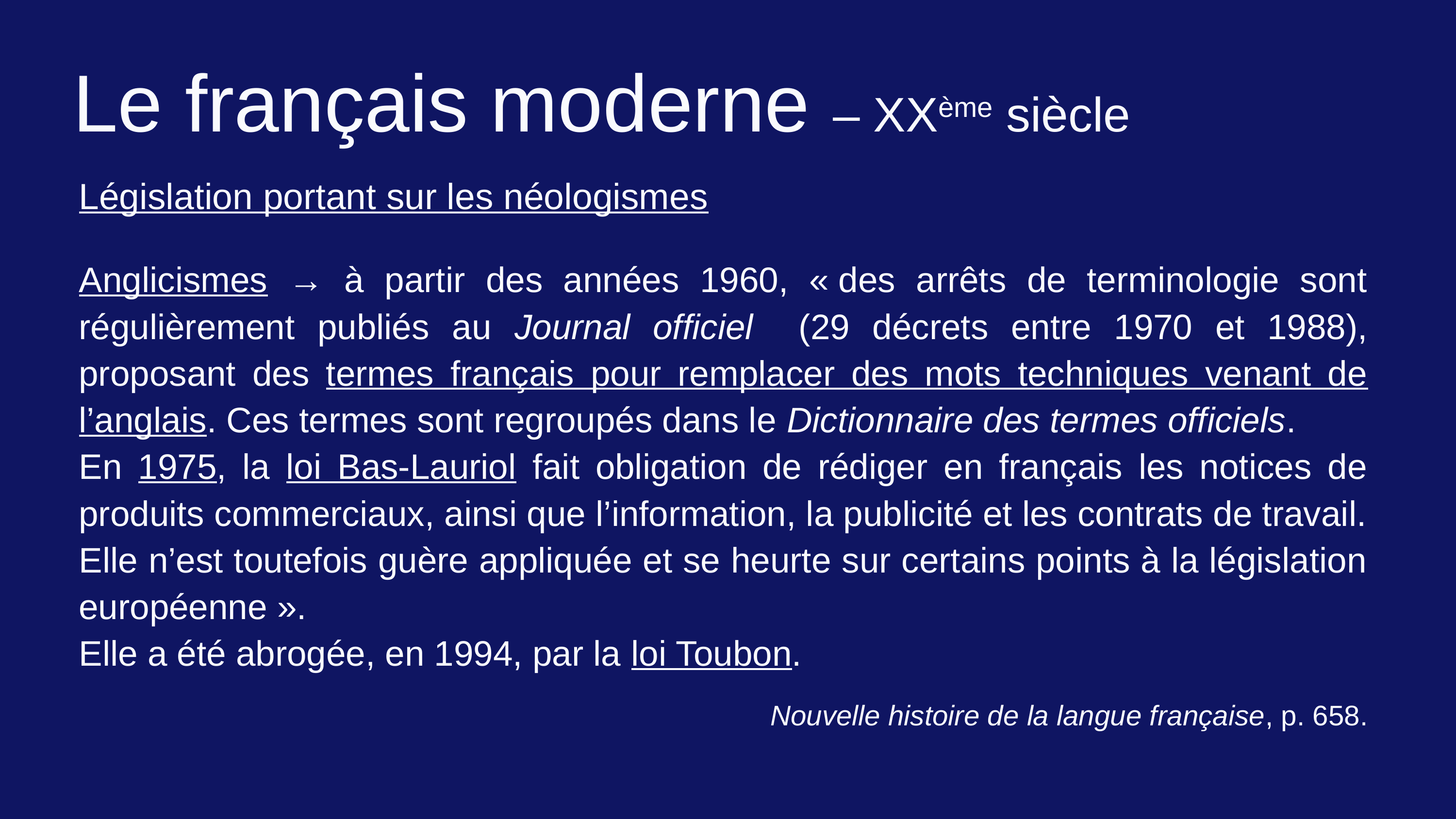

Le français moderne – XXème siècle
Législation portant sur les néologismes
Anglicismes → à partir des années 1960, « des arrêts de terminologie sont régulièrement publiés au Journal officiel  (29 décrets entre 1970 et 1988), proposant des termes français pour remplacer des mots techniques venant de l’anglais. Ces termes sont regroupés dans le Dictionnaire des termes officiels.
En 1975, la loi Bas-Lauriol fait obligation de rédiger en français les notices de produits commerciaux, ainsi que l’information, la publicité et les contrats de travail. Elle n’est toutefois guère appliquée et se heurte sur certains points à la législation européenne ».
Elle a été abrogée, en 1994, par la loi Toubon.
Nouvelle histoire de la langue française, p. 658.